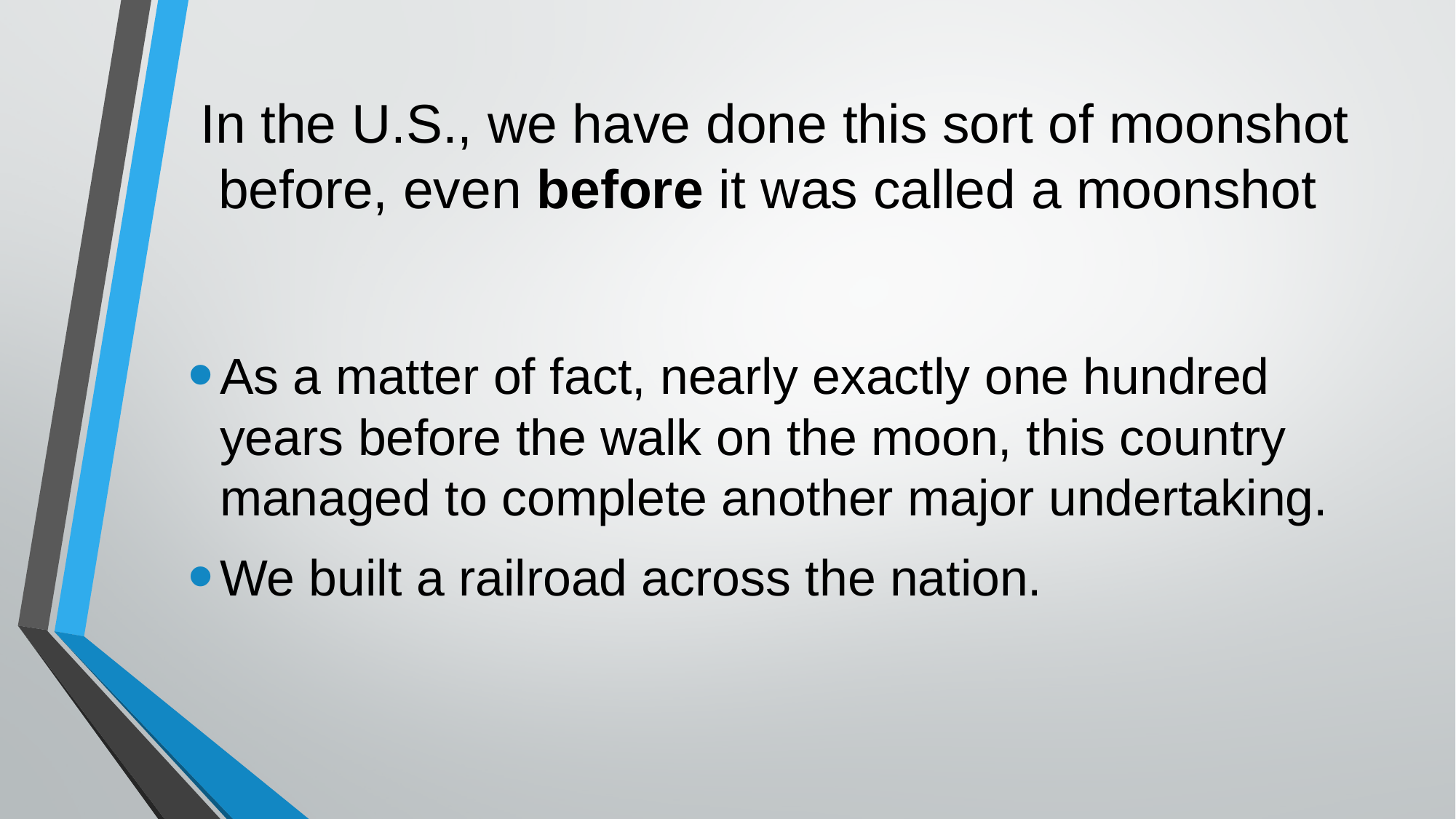

# In the U.S., we have done this sort of moonshot before, even before it was called a moonshot
As a matter of fact, nearly exactly one hundred years before the walk on the moon, this country managed to complete another major undertaking.
We built a railroad across the nation.